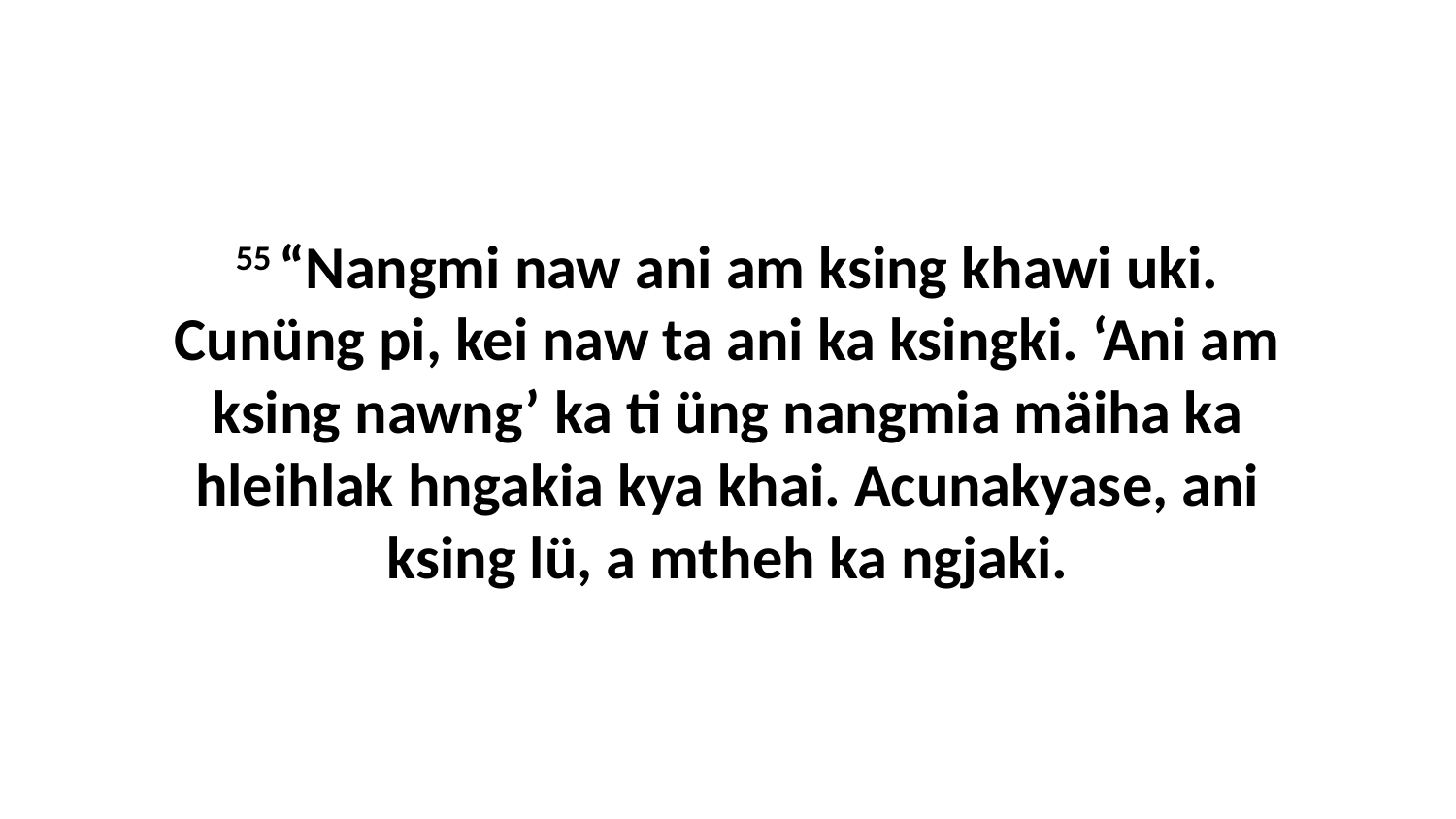

55 “Nangmi naw ani am ksing khawi uki. Cunüng pi, kei naw ta ani ka ksingki. ‘Ani am ksing nawng’ ka ti üng nangmia mäiha ka hleihlak hngakia kya khai. Acunakyase, ani ksing lü, a mtheh ka ngjaki.